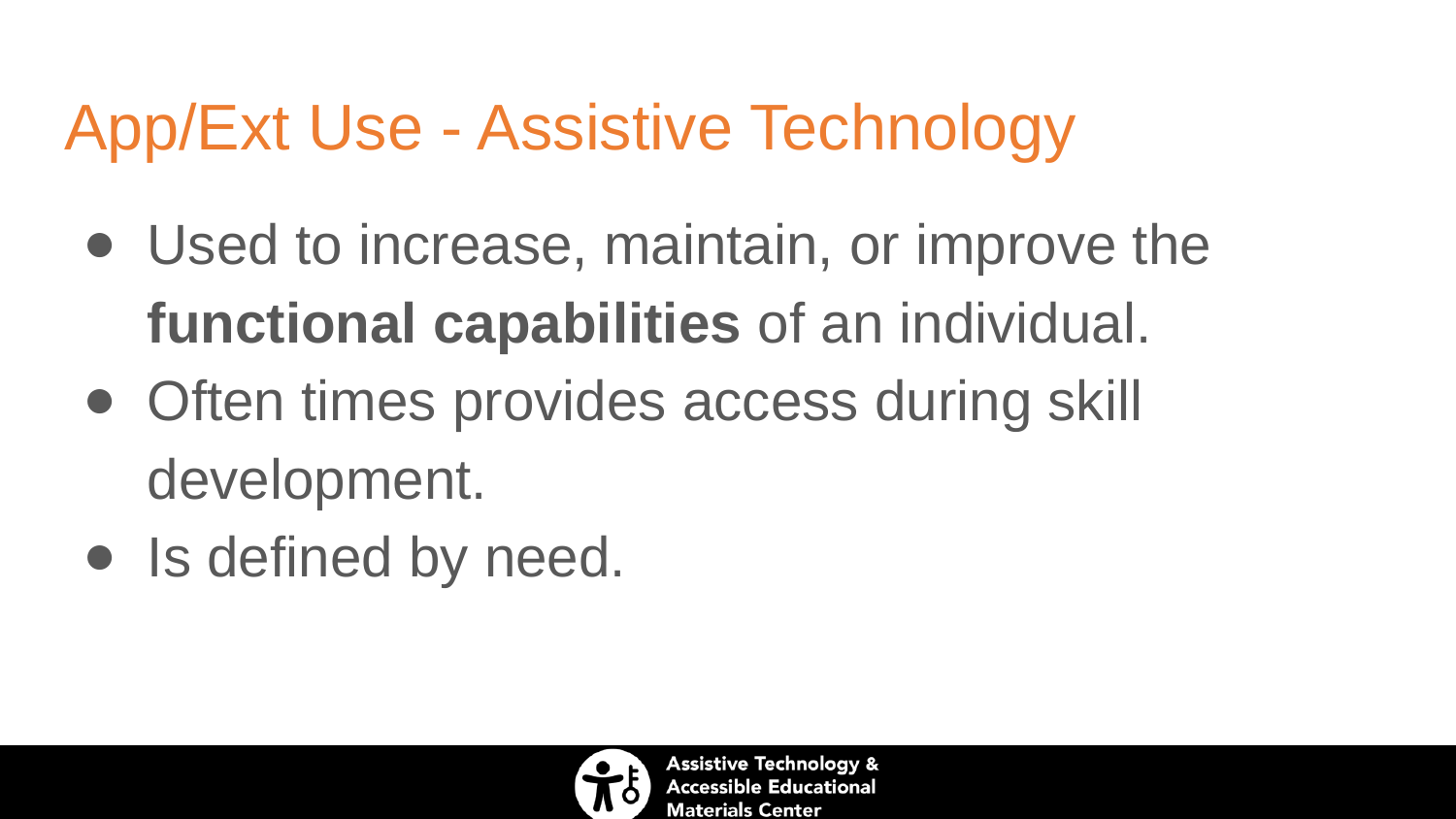

# App/Ext Use - Assistive Technology
Used to increase, maintain, or improve the functional capabilities of an individual.
Often times provides access during skill development.
Is defined by need.